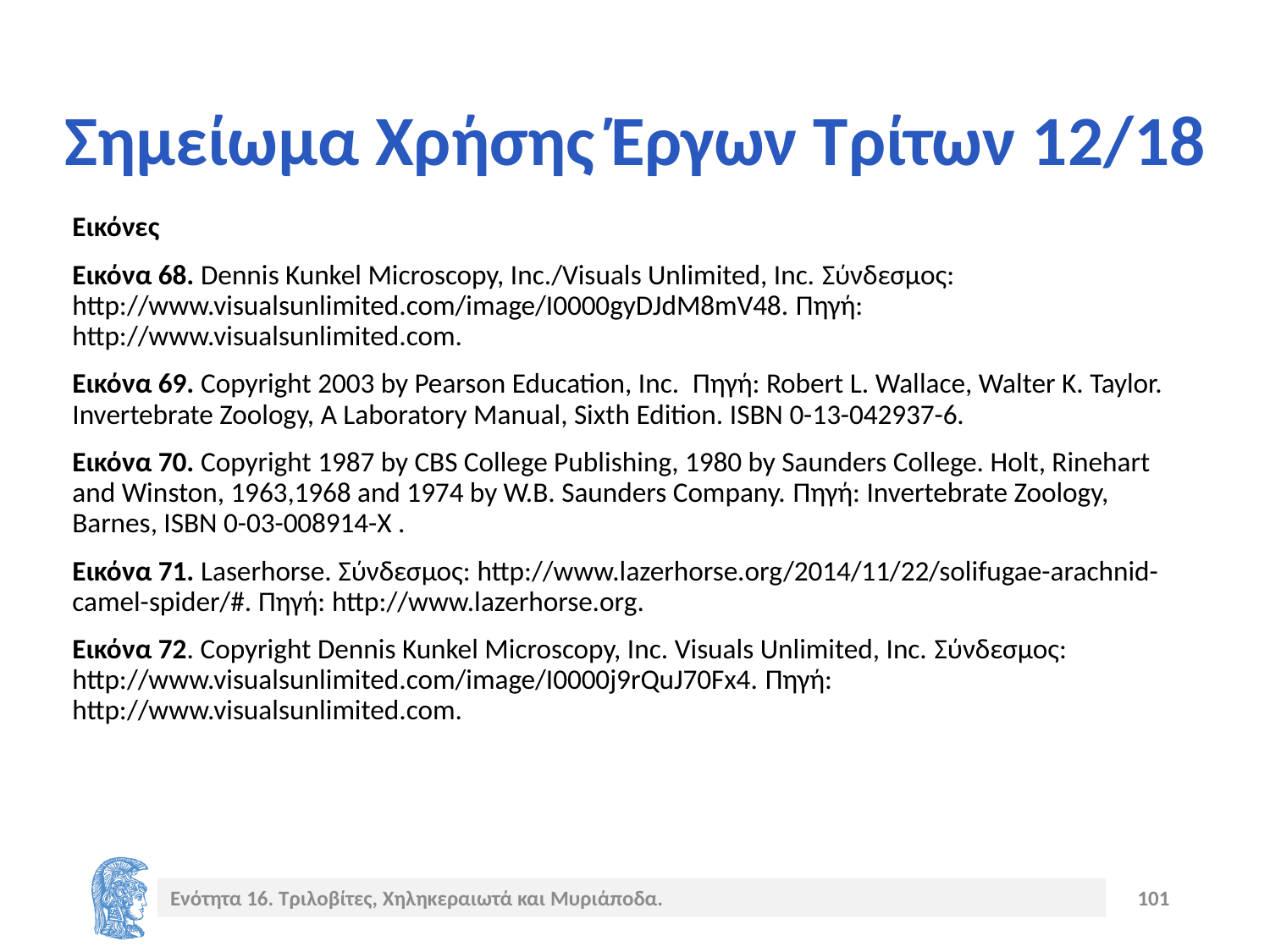

# Σημείωμα Χρήσης Έργων Τρίτων 12/18
Εικόνες
Εικόνα 68. Dennis Kunkel Microscopy, Inc./Visuals Unlimited, Inc. Σύνδεσμος: http://www.visualsunlimited.com/image/I0000gyDJdM8mV48. Πηγή: http://www.visualsunlimited.com.
Εικόνα 69. Copyright 2003 by Pearson Education, Inc.  Πηγή: Robert L. Wallace, Walter K. Taylor. Invertebrate Zoology, A Laboratory Manual, Sixth Edition. ISBN 0-13-042937-6.
Εικόνα 70. Copyright 1987 by CBS College Publishing, 1980 by Saunders College. Holt, Rinehart and Winston, 1963,1968 and 1974 by W.B. Saunders Company. Πηγή: Invertebrate Zoology, Barnes, ISBN 0-03-008914-X .
Εικόνα 71. Laserhorse. Σύνδεσμος: http://www.lazerhorse.org/2014/11/22/solifugae-arachnid-camel-spider/#. Πηγή: http://www.lazerhorse.org.
Εικόνα 72. Copyright Dennis Kunkel Microscopy, Inc. Visuals Unlimited, Inc. Σύνδεσμος: http://www.visualsunlimited.com/image/I0000j9rQuJ70Fx4. Πηγή: http://www.visualsunlimited.com.

Ενότητα 16. Τριλοβίτες, Χηληκεραιωτά και Μυριάποδα.
101